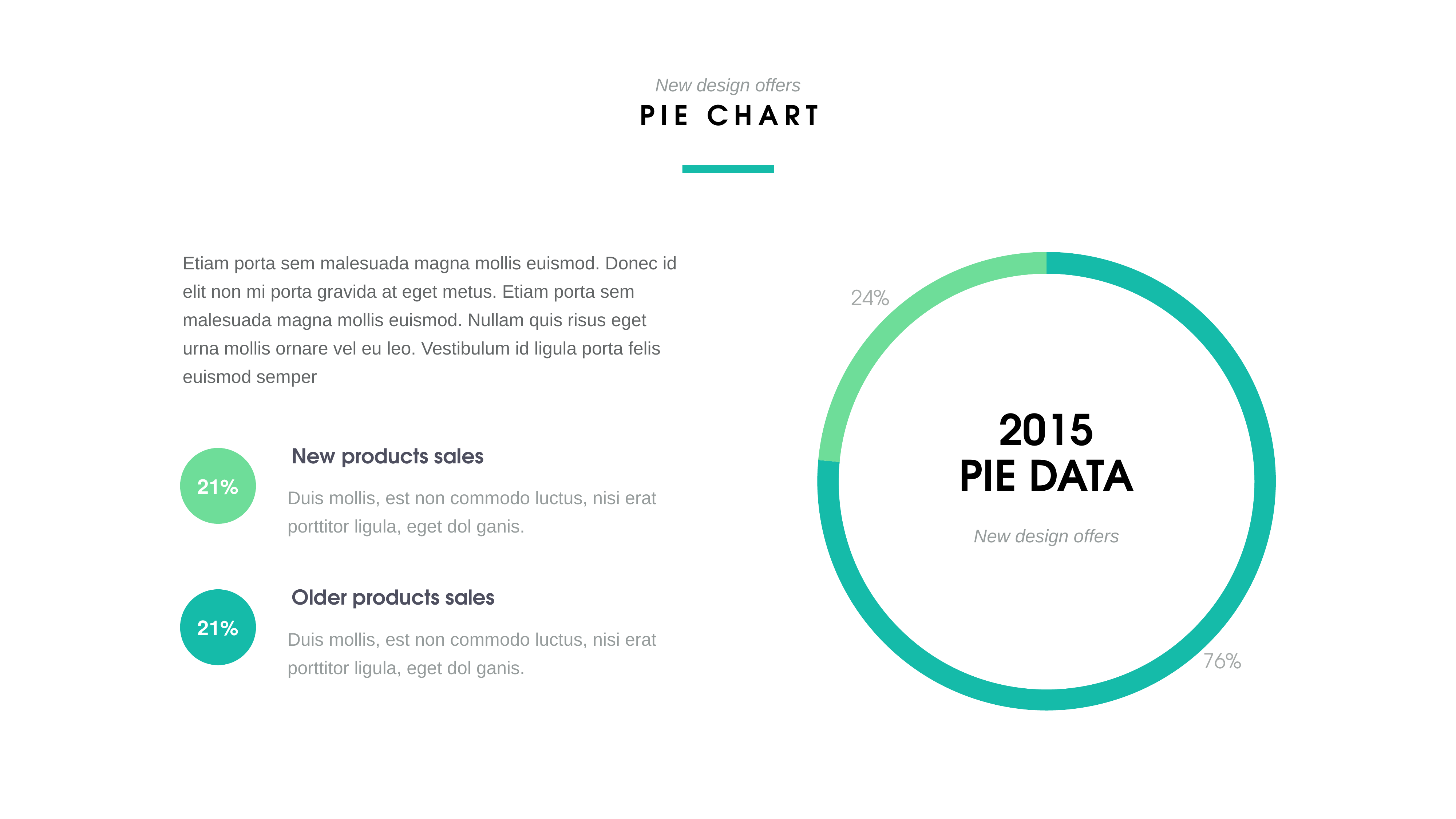

New design offers
PIE CHART

Etiam porta sem malesuada magna mollis euismod. Donec id elit non mi porta gravida at eget metus. Etiam porta sem malesuada magna mollis euismod. Nullam quis risus eget urna mollis ornare vel eu leo. Vestibulum id ligula porta felis euismod semper

### Chart:

| Category | Region 1 |
|---|---|
| April | 91.0 |
| June | 28.0 |
2015
PIE DATA
New products sales

21%
Duis mollis, est non commodo luctus, nisi erat porttitor ligula, eget dol ganis.
New design offers
Older products sales

21%
Duis mollis, est non commodo luctus, nisi erat porttitor ligula, eget dol ganis.